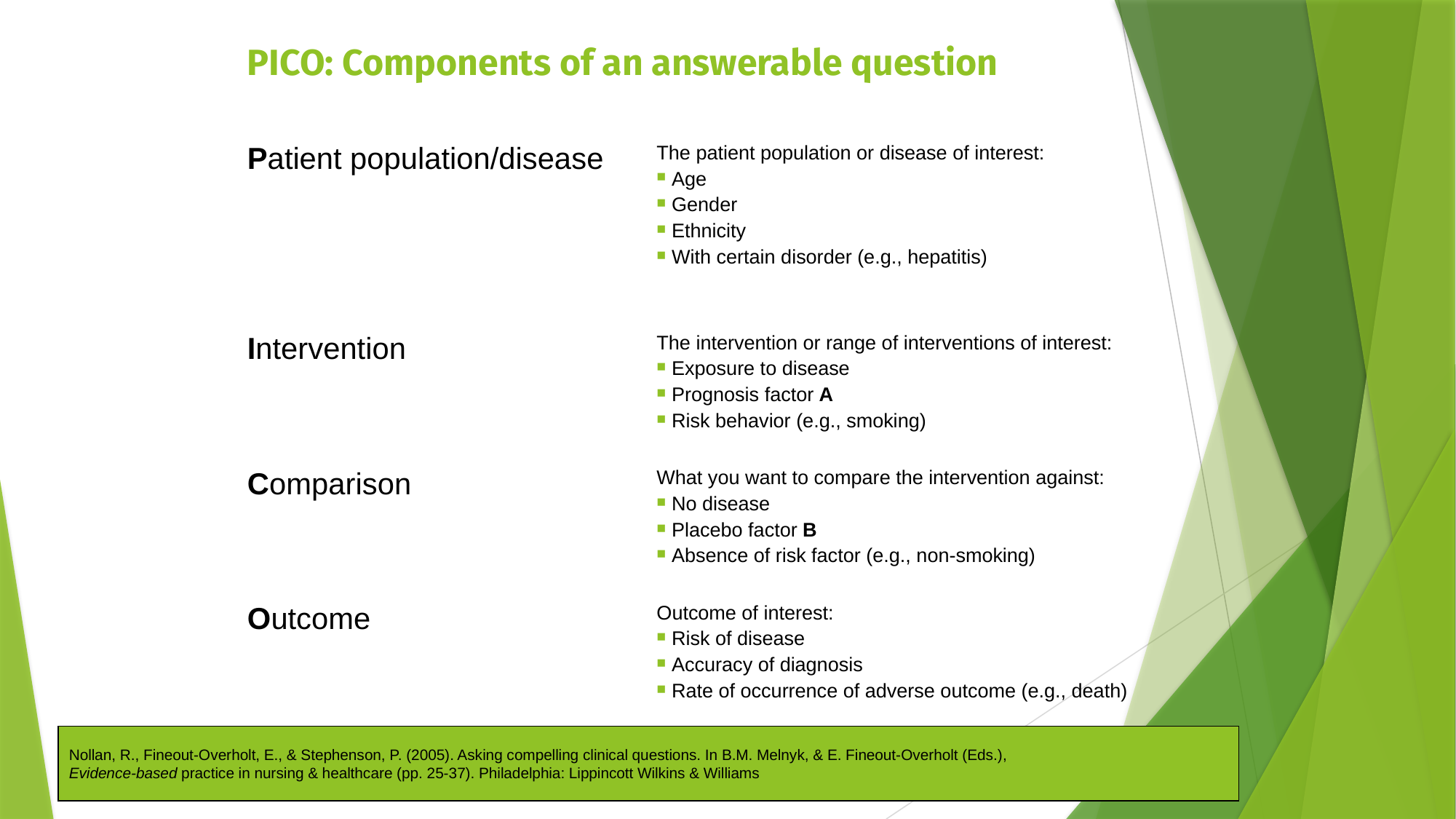

# PICO: Components of an answerable question
| Patient population/disease | The patient population or disease of interest: Age Gender Ethnicity With certain disorder (e.g., hepatitis) |
| --- | --- |
| Intervention | The intervention or range of interventions of interest: Exposure to disease Prognosis factor A Risk behavior (e.g., smoking) |
| Comparison | What you want to compare the intervention against: No disease Placebo factor B Absence of risk factor (e.g., non-smoking) |
| Outcome | Outcome of interest: Risk of disease Accuracy of diagnosis Rate of occurrence of adverse outcome (e.g., death) |
Nollan, R., Fineout-Overholt, E., & Stephenson, P. (2005). Asking compelling clinical questions. In B.M. Melnyk, & E. Fineout-Overholt (Eds.),
Evidence-based practice in nursing & healthcare (pp. 25-37). Philadelphia: Lippincott Wilkins & Williams